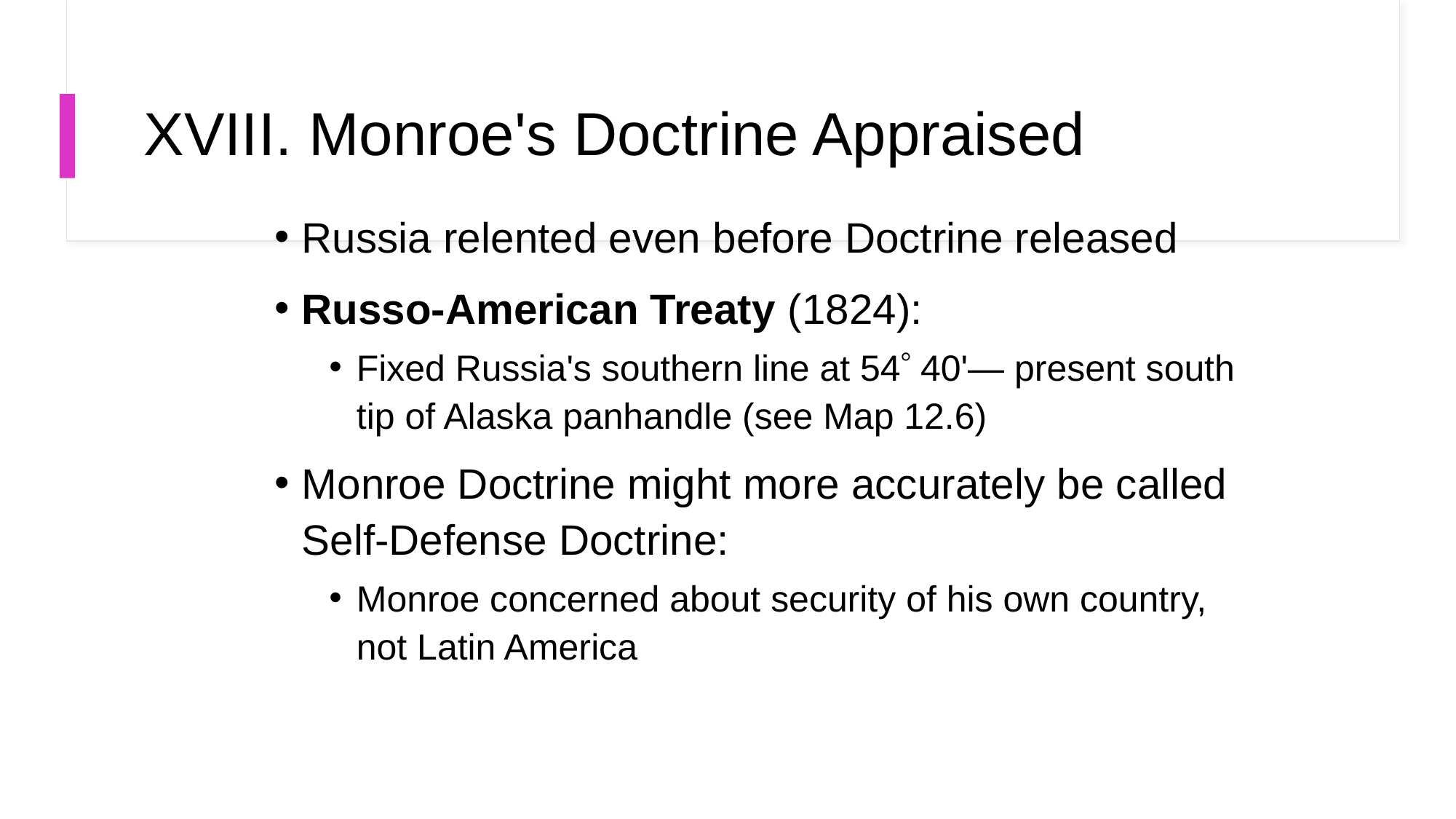

# XVIII. Monroe's Doctrine Appraised
Russia relented even before Doctrine released
Russo-American Treaty (1824):
Fixed Russia's southern line at 54° 40'— present south tip of Alaska panhandle (see Map 12.6)
Monroe Doctrine might more accurately be called Self-Defense Doctrine:
Monroe concerned about security of his own country, not Latin America